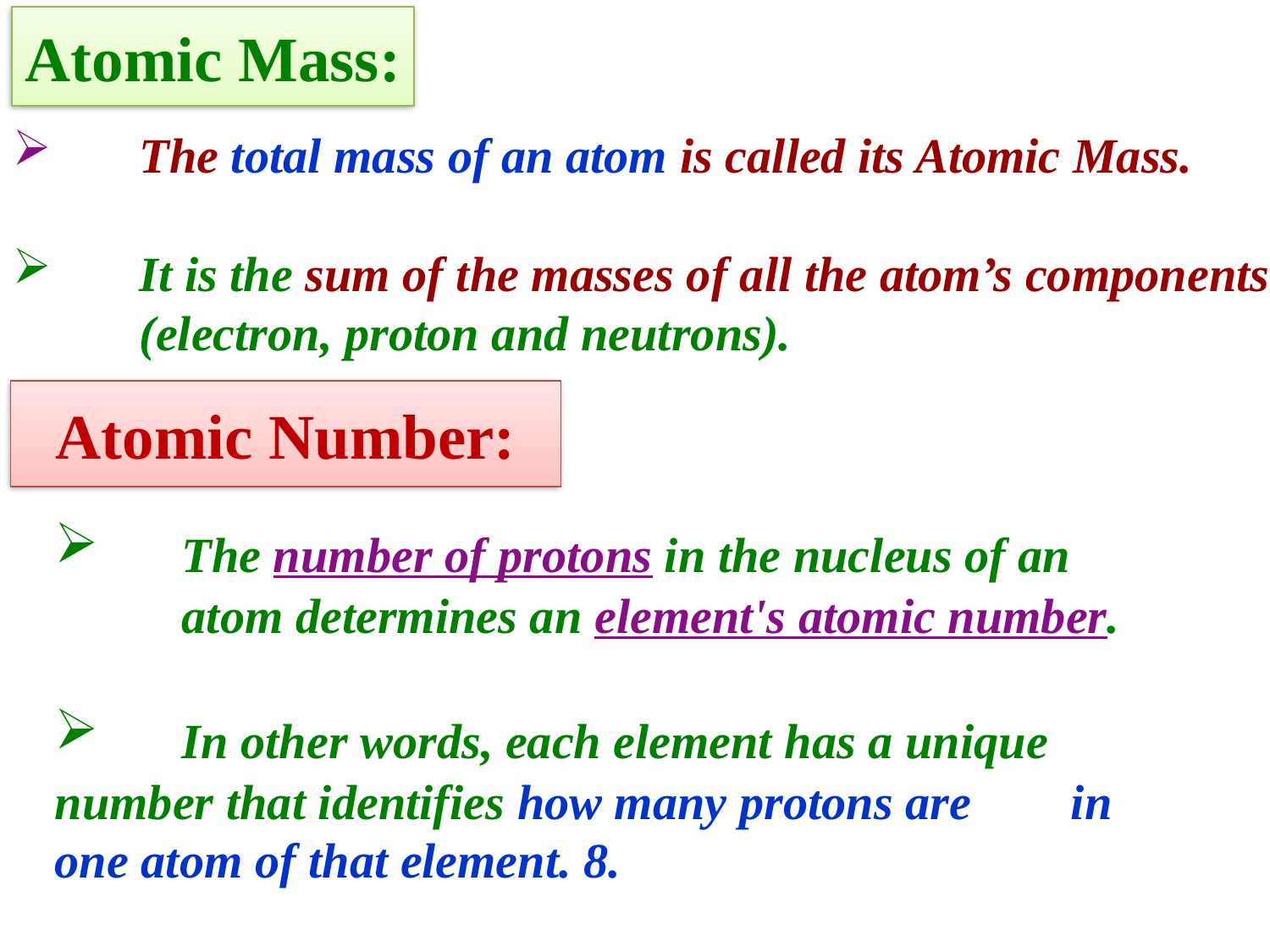

# Atomic Mass:
	The total mass of an atom is called its Atomic Mass.

	It is the sum of the masses of all the atom’s components 	(electron, proton and neutrons).
Atomic Number:
	The number of protons in the nucleus of an 	atom determines an element's atomic number.

	In other words, each element has a unique 	number that identifies how many protons are 	in one atom of that element. 8.